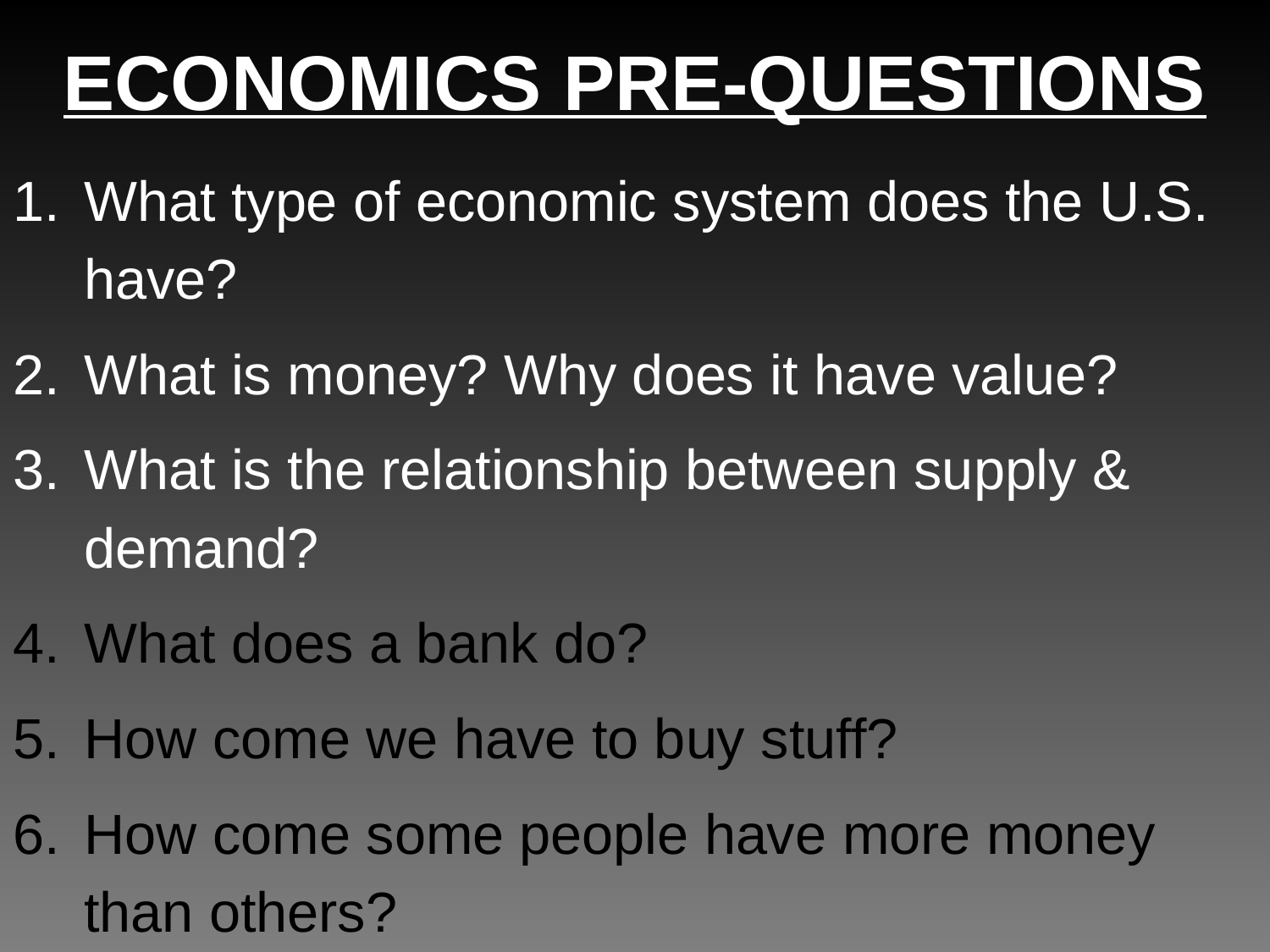

# ECONOMICS PRE-QUESTIONS
What type of economic system does the U.S. have?
What is money? Why does it have value?
What is the relationship between supply & demand?
What does a bank do?
How come we have to buy stuff?
How come some people have more money than others?